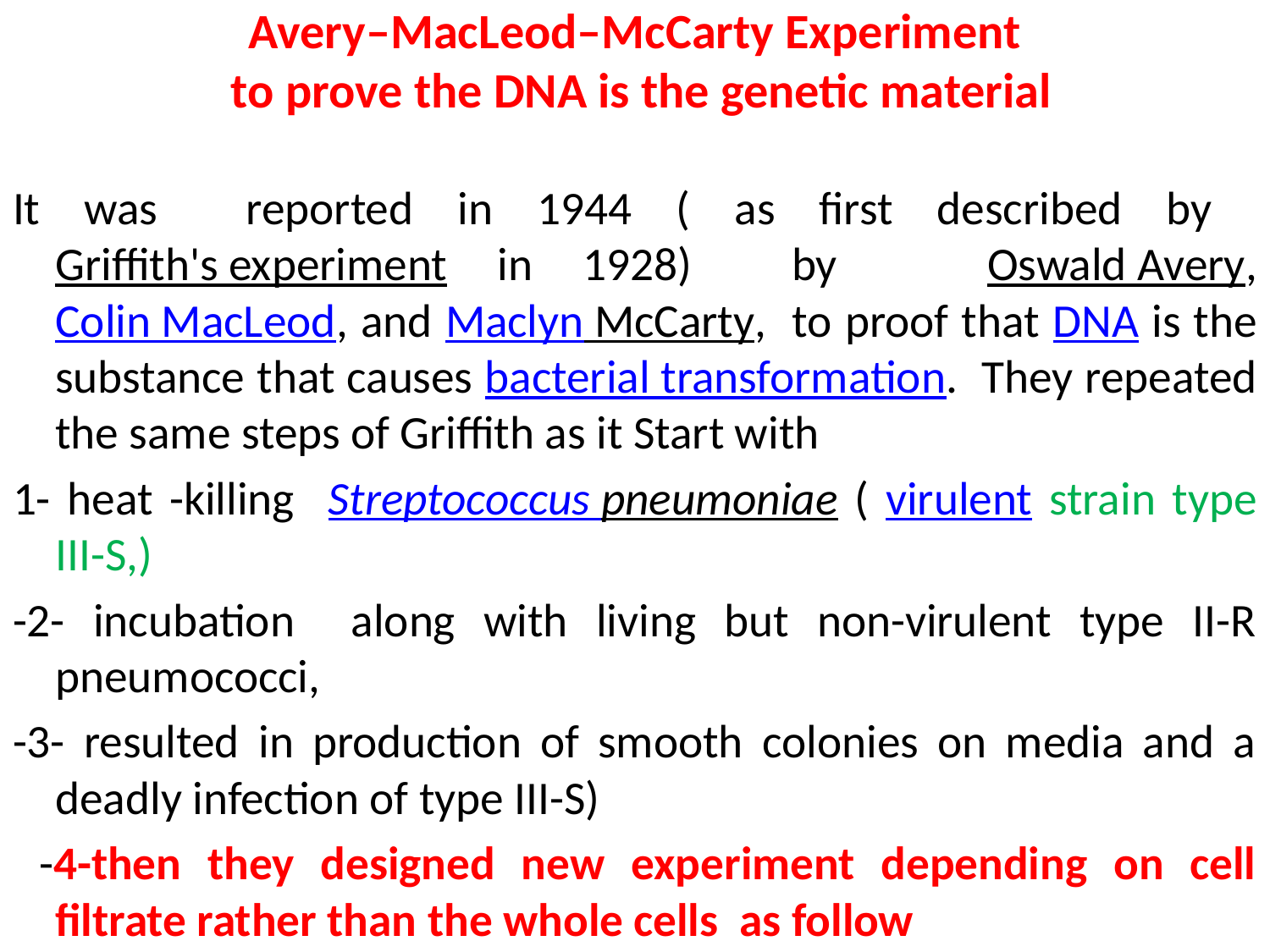

# Avery–MacLeod–McCarty Experiment to prove the DNA is the genetic material

It was  reported in 1944 ( as first described by  Griffith's experiment in 1928)  by   Oswald Avery, Colin MacLeod, and Maclyn McCarty,  to proof that DNA is the substance that causes bacterial transformation.  They repeated the same steps of Griffith as it Start with
1- heat -killing  Streptococcus pneumoniae ( virulent strain type III-S,)
-2- incubation  along with living but non-virulent type II-R pneumococci,
-3- resulted in production of smooth colonies on media and a deadly infection of type III-S)
 -4-then they designed new experiment depending on cell filtrate rather than the whole cells  as follow